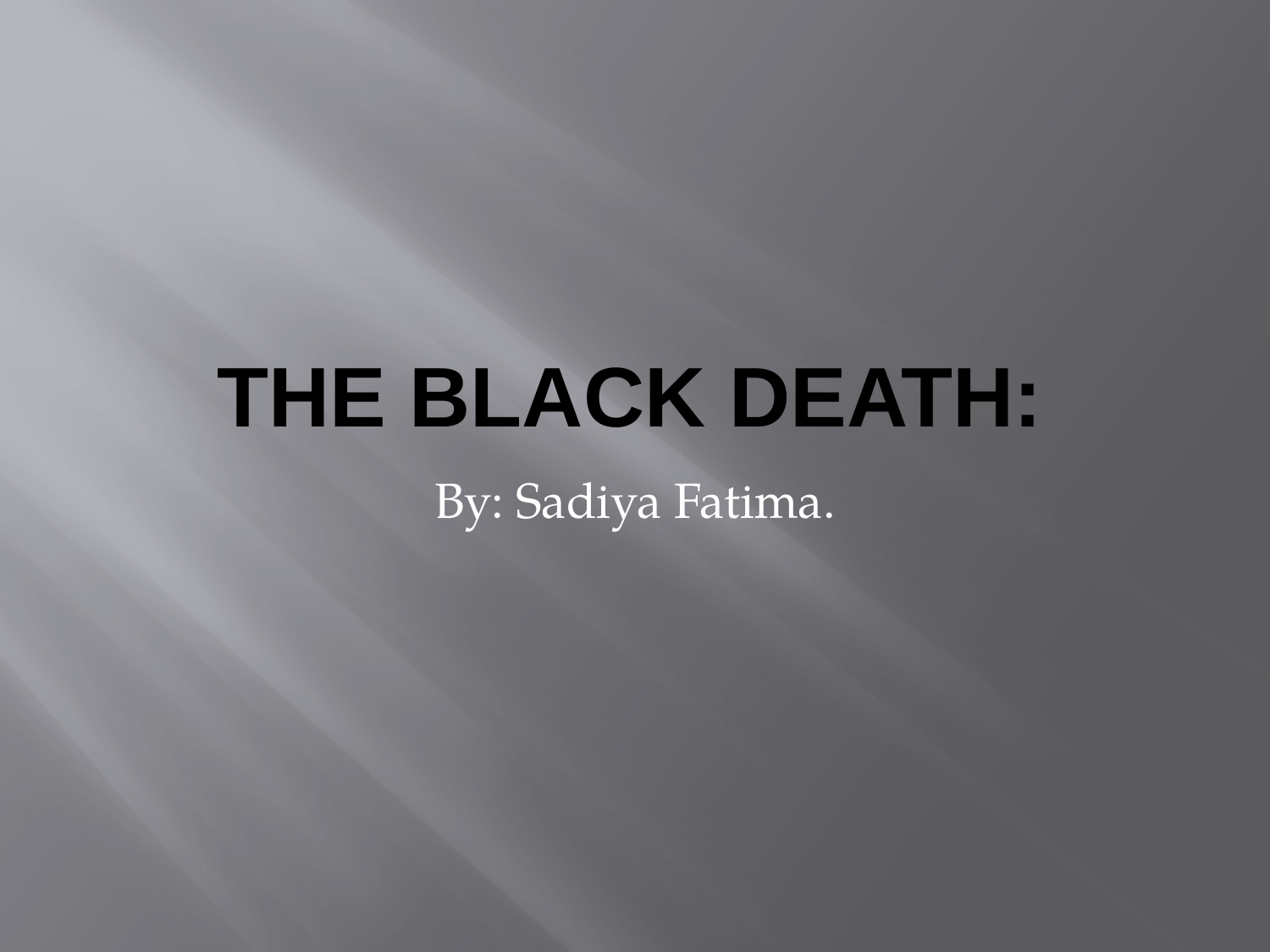

# The black death:
By: Sadiya Fatima.